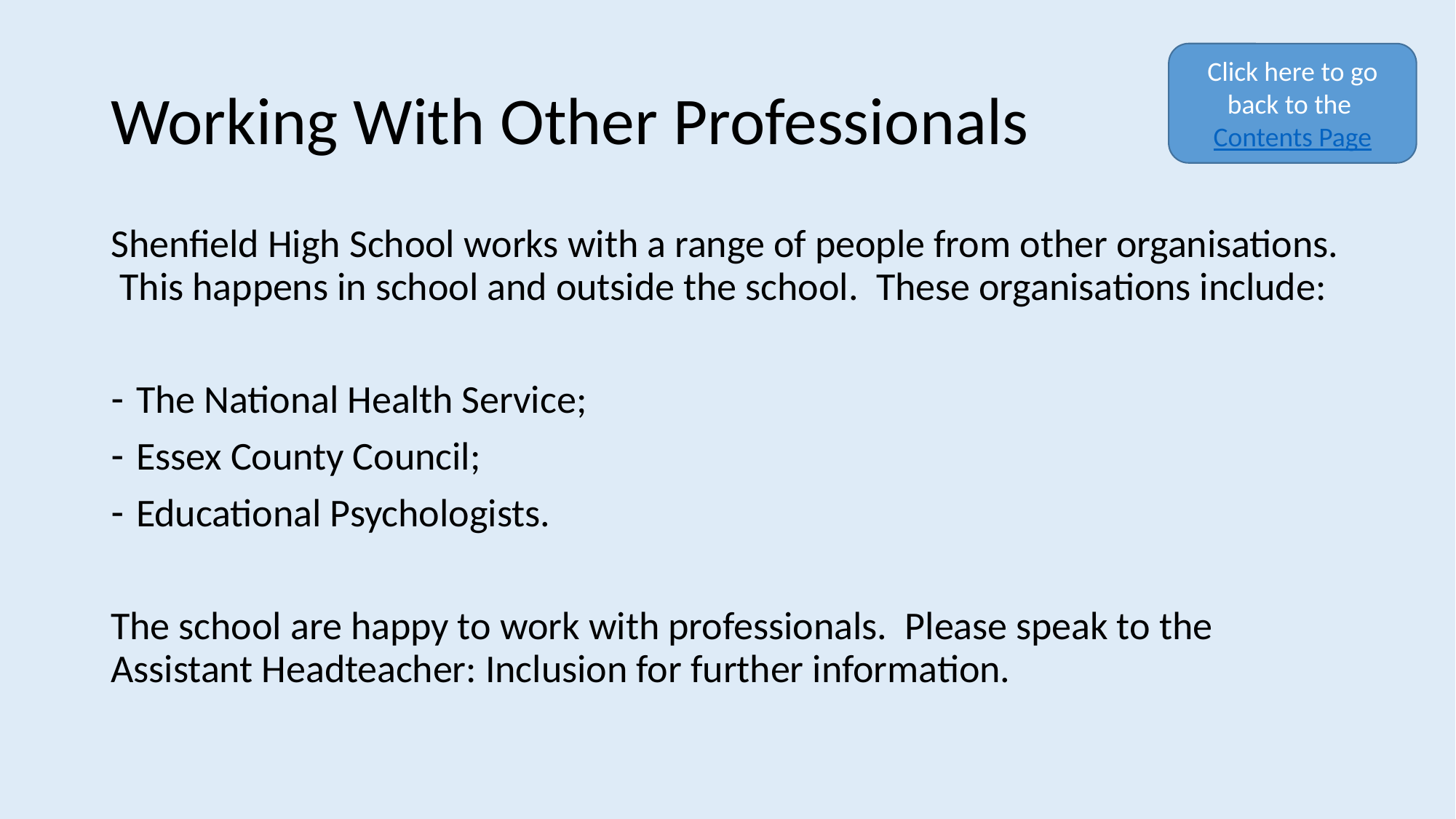

# Working With Other Professionals
Click here to go back to the Contents Page
Shenfield High School works with a range of people from other organisations.  This happens in school and outside the school.  These organisations include:

The National Health Service;
Essex County Council;
Educational Psychologists.

The school are happy to work with professionals.  Please speak to the Assistant Headteacher: Inclusion for further information.